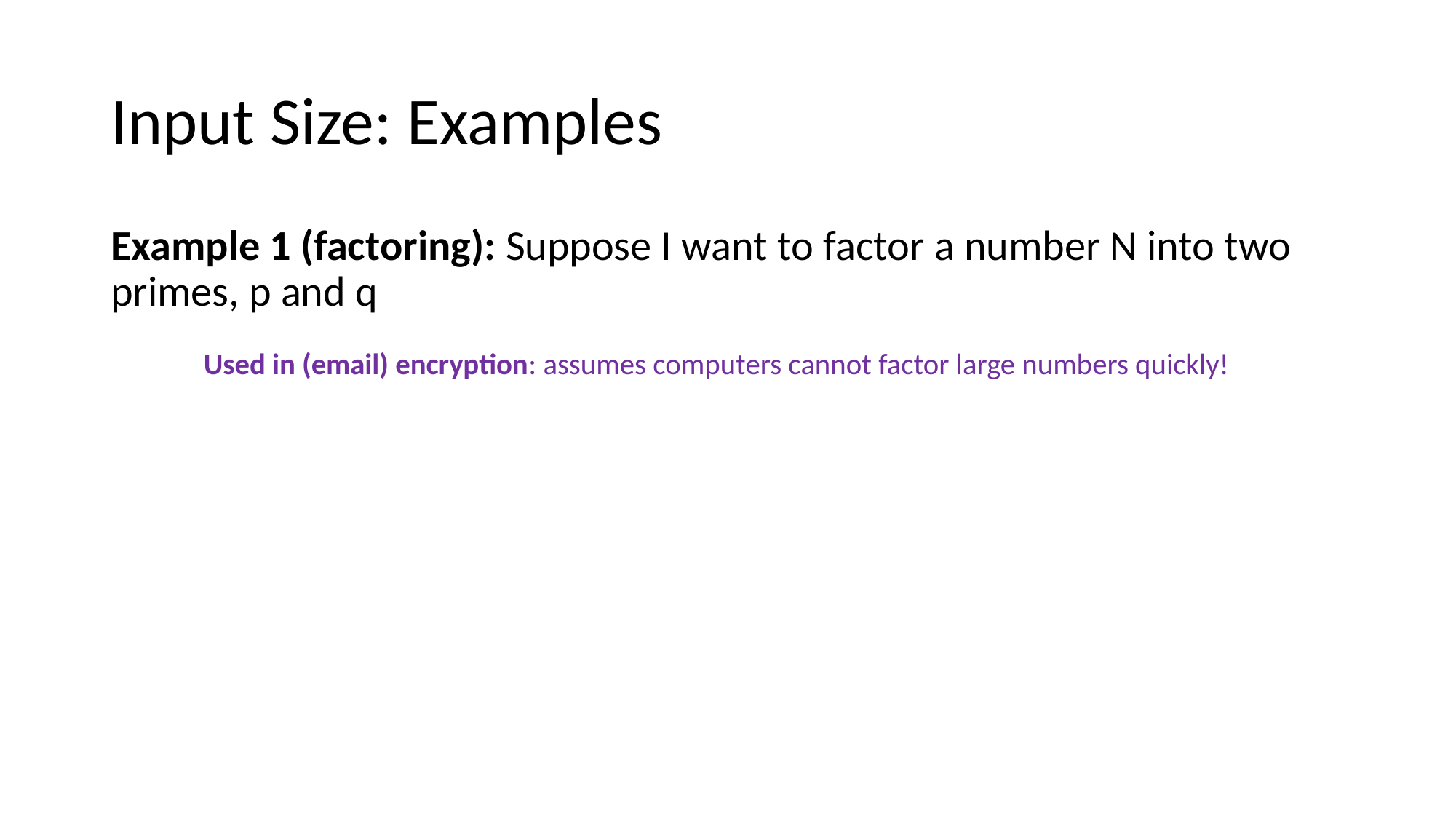

# Input Size: Examples
Example 1 (factoring): Suppose I want to factor a number N into two primes, p and q
Used in (email) encryption: assumes computers cannot factor large numbers quickly!